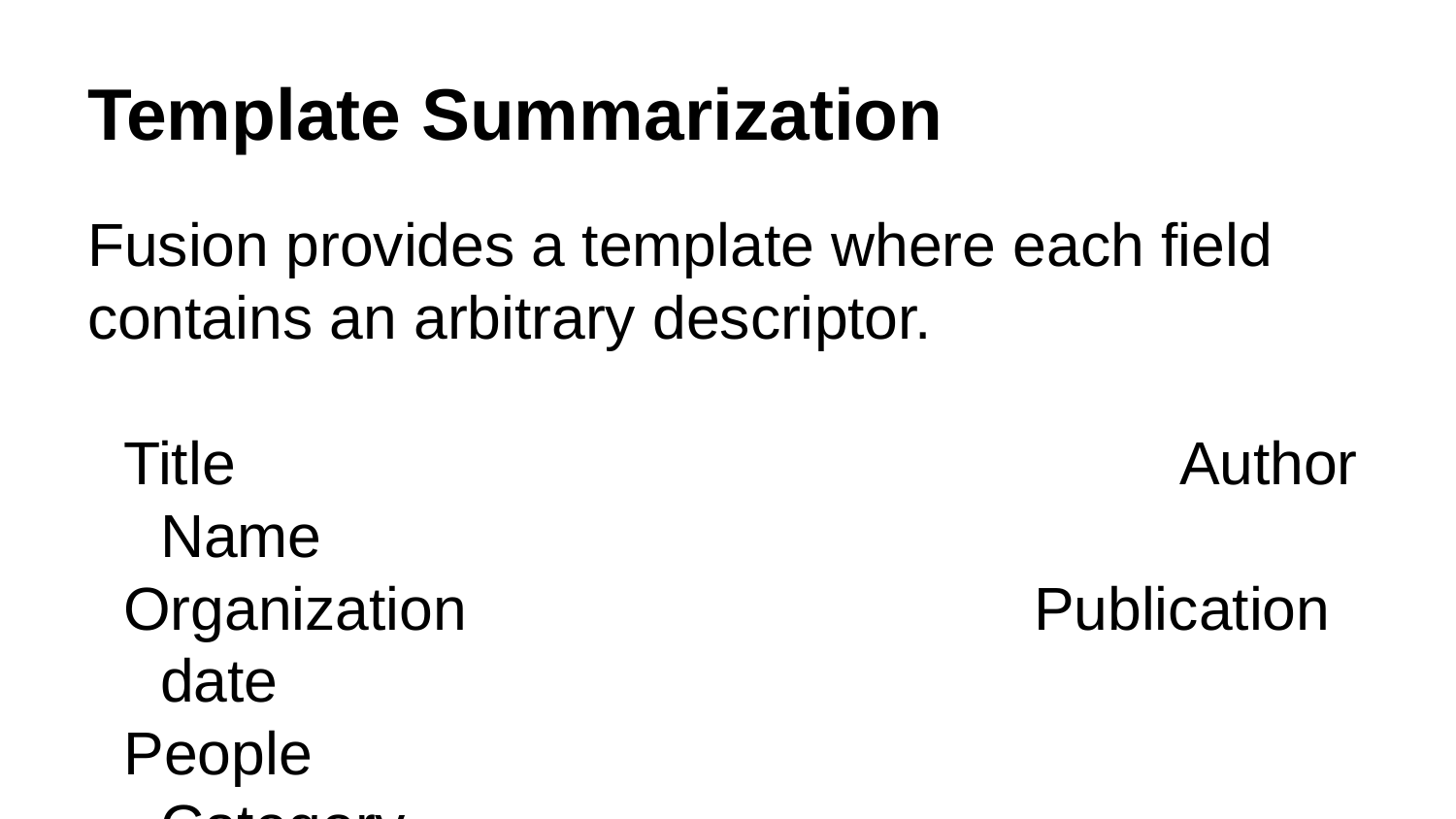

# Template Summarization
Fusion provides a template where each field contains an arbitrary descriptor.

Title							Author Name
Organization				Publication date
People						Category
Topics